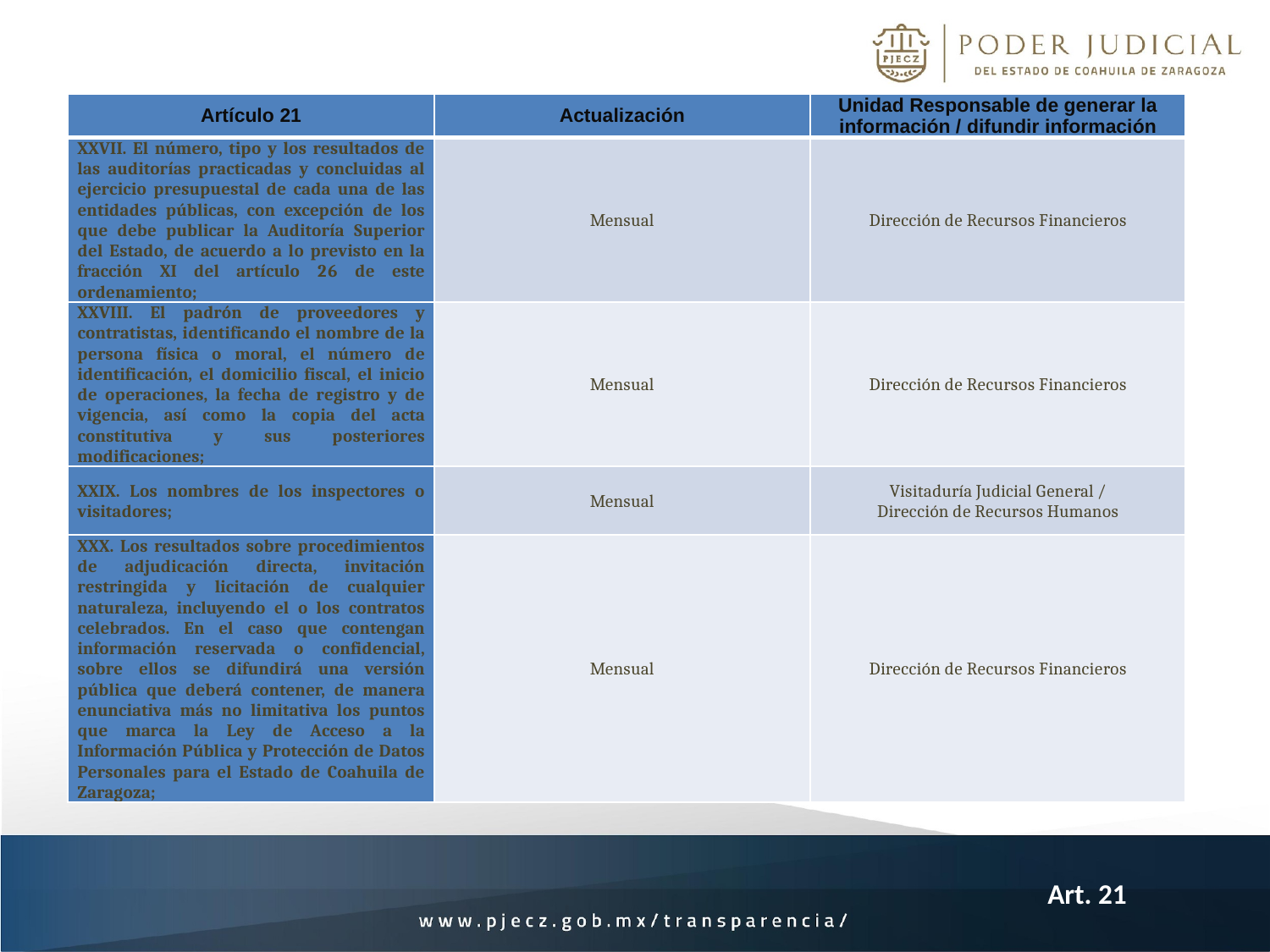

| Artículo 21 | Actualización | Unidad Responsable de generar la información / difundir información |
| --- | --- | --- |
| XXVII. El número, tipo y los resultados de las auditorías practicadas y concluidas al ejercicio presupuestal de cada una de las entidades públicas, con excepción de los que debe publicar la Auditoría Superior del Estado, de acuerdo a lo previsto en la fracción XI del artículo 26 de este ordenamiento; | Mensual | Dirección de Recursos Financieros |
| XXVIII. El padrón de proveedores y contratistas, identificando el nombre de la persona física o moral, el número de identificación, el domicilio fiscal, el inicio de operaciones, la fecha de registro y de vigencia, así como la copia del acta constitutiva y sus posteriores modificaciones; | Mensual | Dirección de Recursos Financieros |
| XXIX. Los nombres de los inspectores o visitadores; | Mensual | Visitaduría Judicial General / Dirección de Recursos Humanos |
| XXX. Los resultados sobre procedimientos de adjudicación directa, invitación restringida y licitación de cualquier naturaleza, incluyendo el o los contratos celebrados. En el caso que contengan información reservada o confidencial, sobre ellos se difundirá una versión pública que deberá contener, de manera enunciativa más no limitativa los puntos que marca la Ley de Acceso a la Información Pública y Protección de Datos Personales para el Estado de Coahuila de Zaragoza; | Mensual | Dirección de Recursos Financieros |
Art. 21